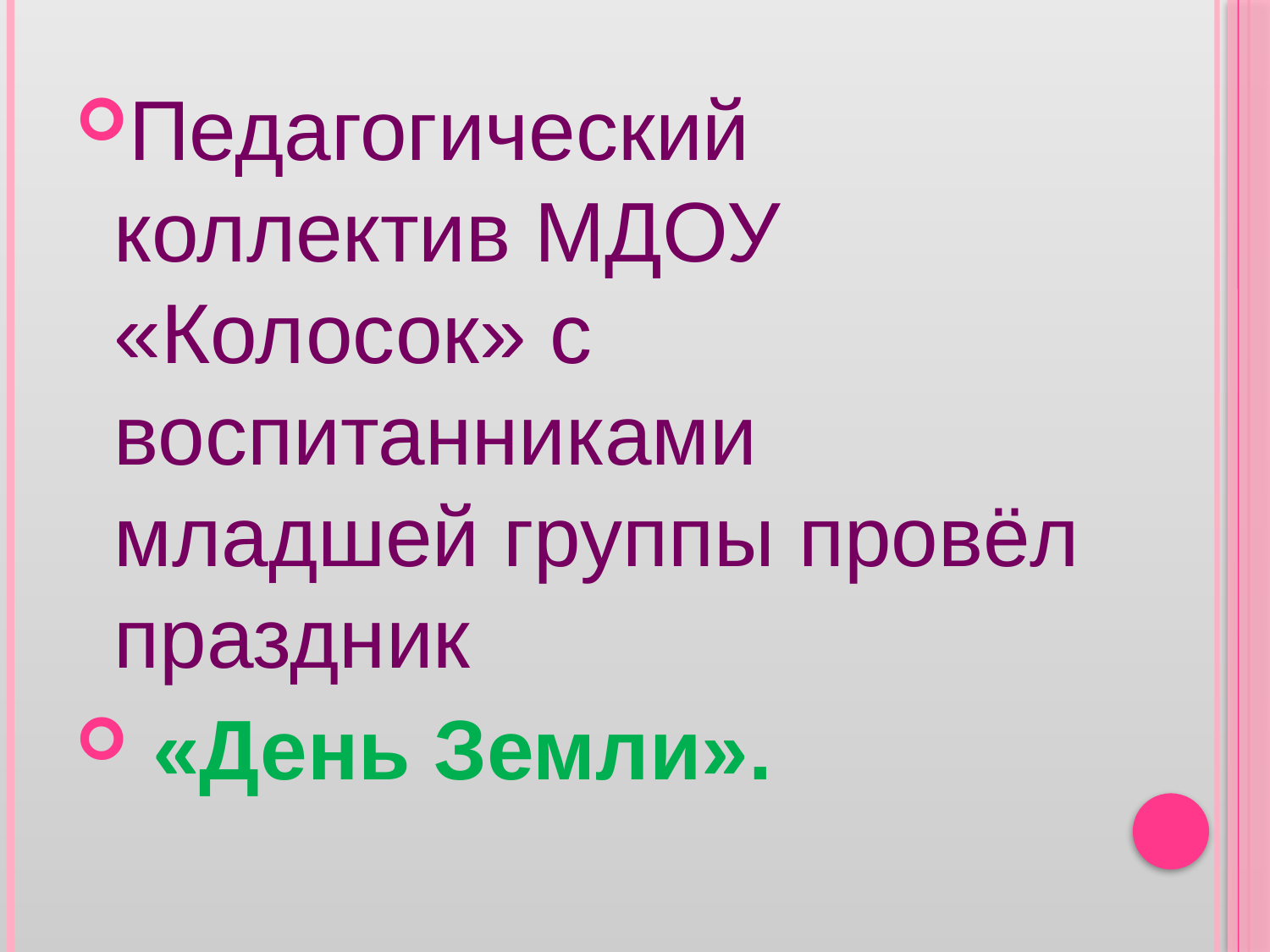

Педагогический коллектив МДОУ «Колосок» с воспитанниками младшей группы провёл праздник
 «День Земли».